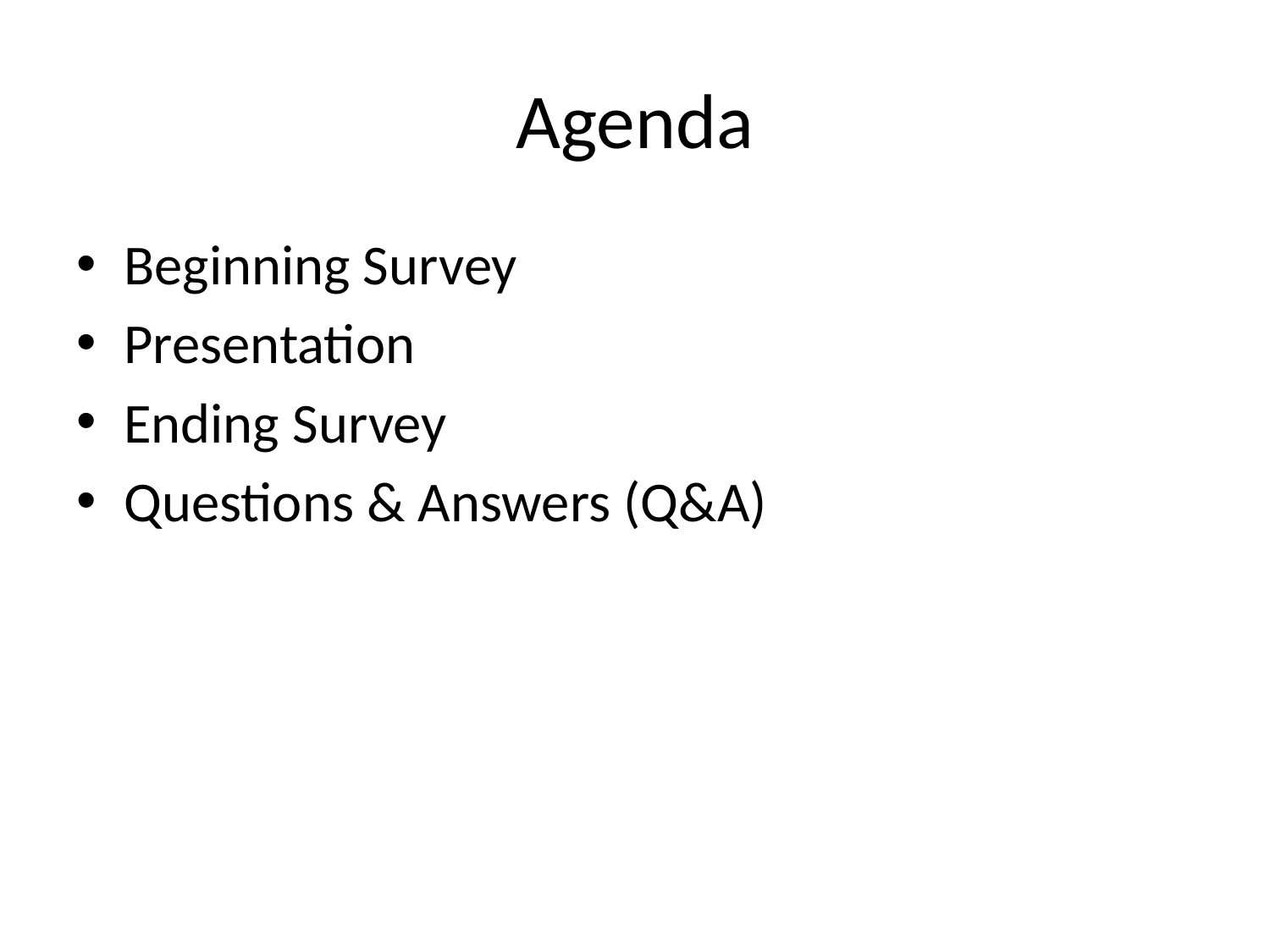

# Agenda
Beginning Survey
Presentation
Ending Survey
Questions & Answers (Q&A)